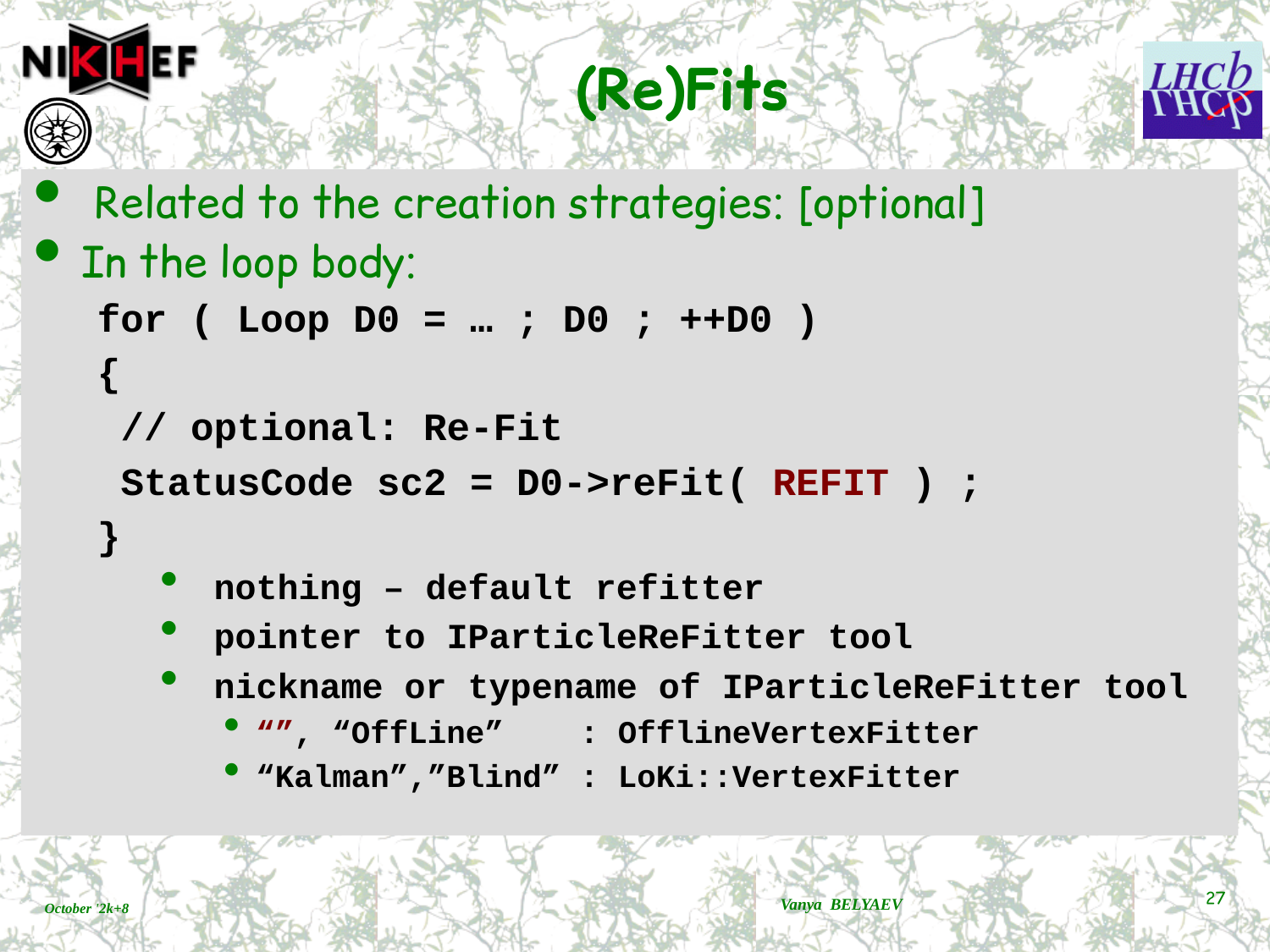

# (Re)Fits
 Related to the creation strategies: [optional]
In the loop body:
for ( Loop D0 = … ; D0 ; ++D0 )
{
 // optional: Re-Fit
 StatusCode sc2 = D0->reFit( REFIT ) ;
}
 nothing – default refitter
 pointer to IParticleReFitter tool
 nickname or typename of IParticleReFitter tool
“”, “OffLine”    : OfflineVertexFitter
“Kalman”,”Blind” : LoKi::VertexFitter
Vanya  BELYAEV
27
October '2k+8